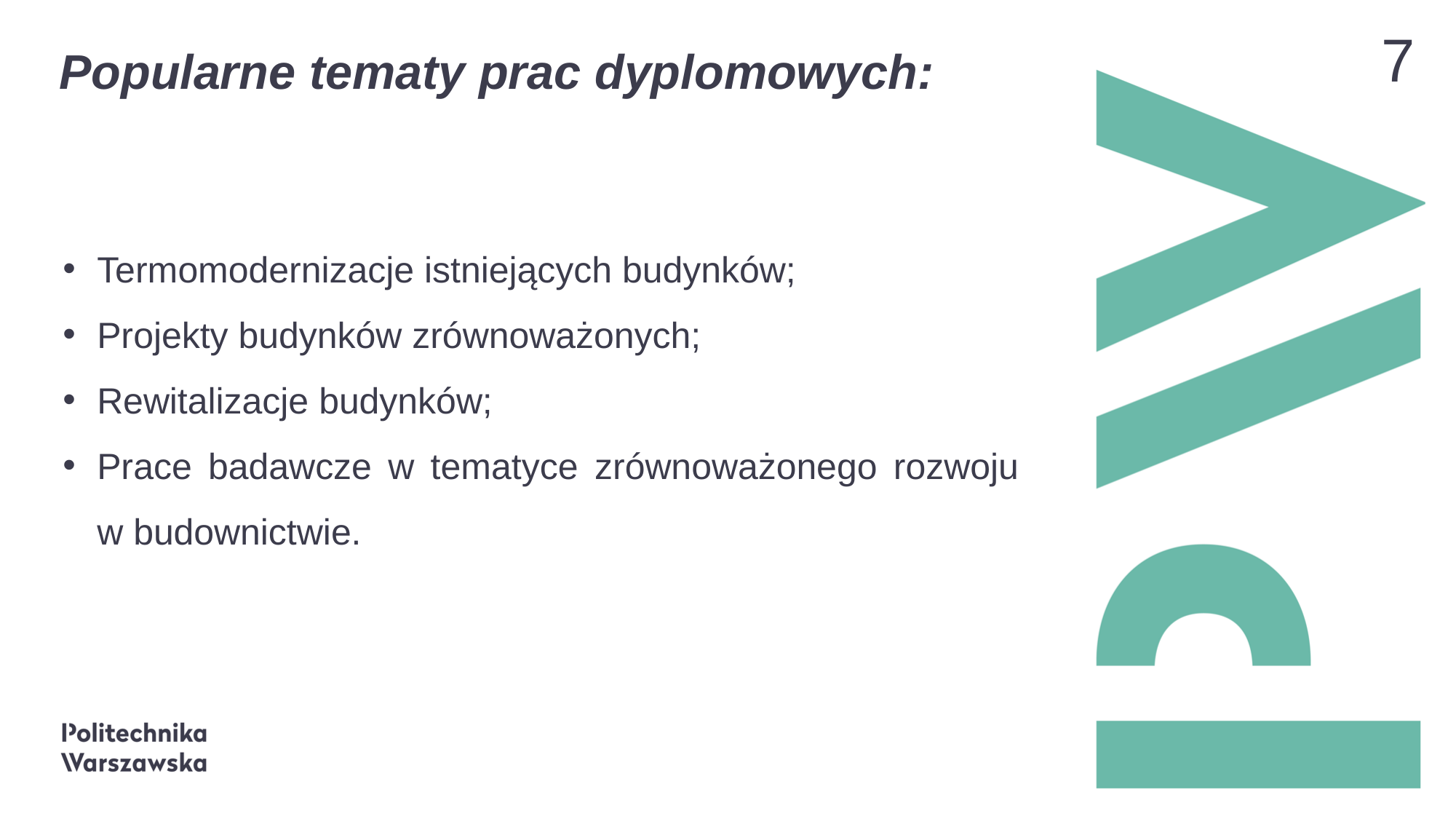

Popularne tematy prac dyplomowych:
7
Termomodernizacje istniejących budynków;
Projekty budynków zrównoważonych;
Rewitalizacje budynków;
Prace badawcze w tematyce zrównoważonego rozwoju w budownictwie.